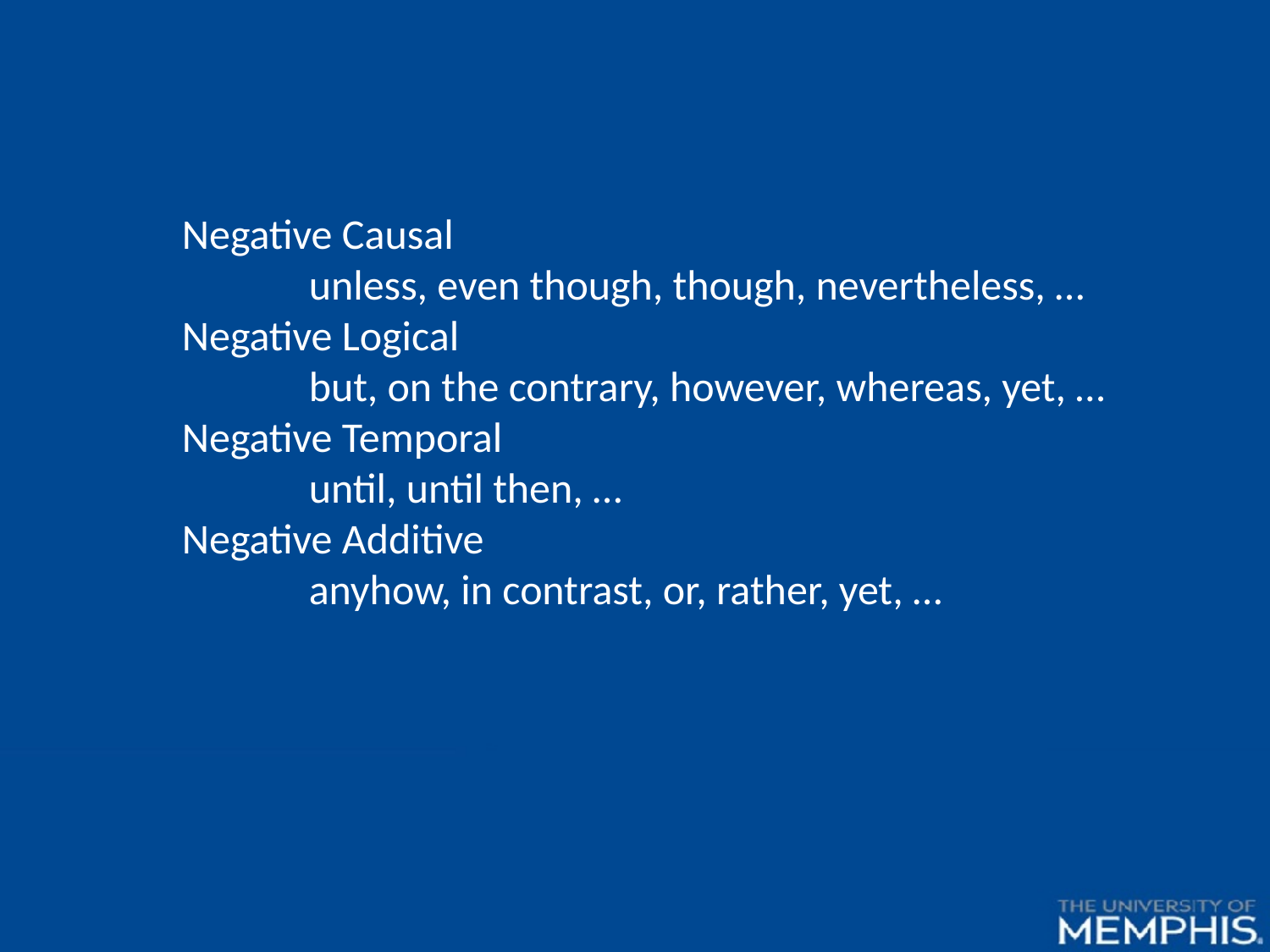

Negative Causal
	unless, even though, though, nevertheless, …
Negative Logical
	but, on the contrary, however, whereas, yet, …
Negative Temporal
	until, until then, …
Negative Additive
	anyhow, in contrast, or, rather, yet, …